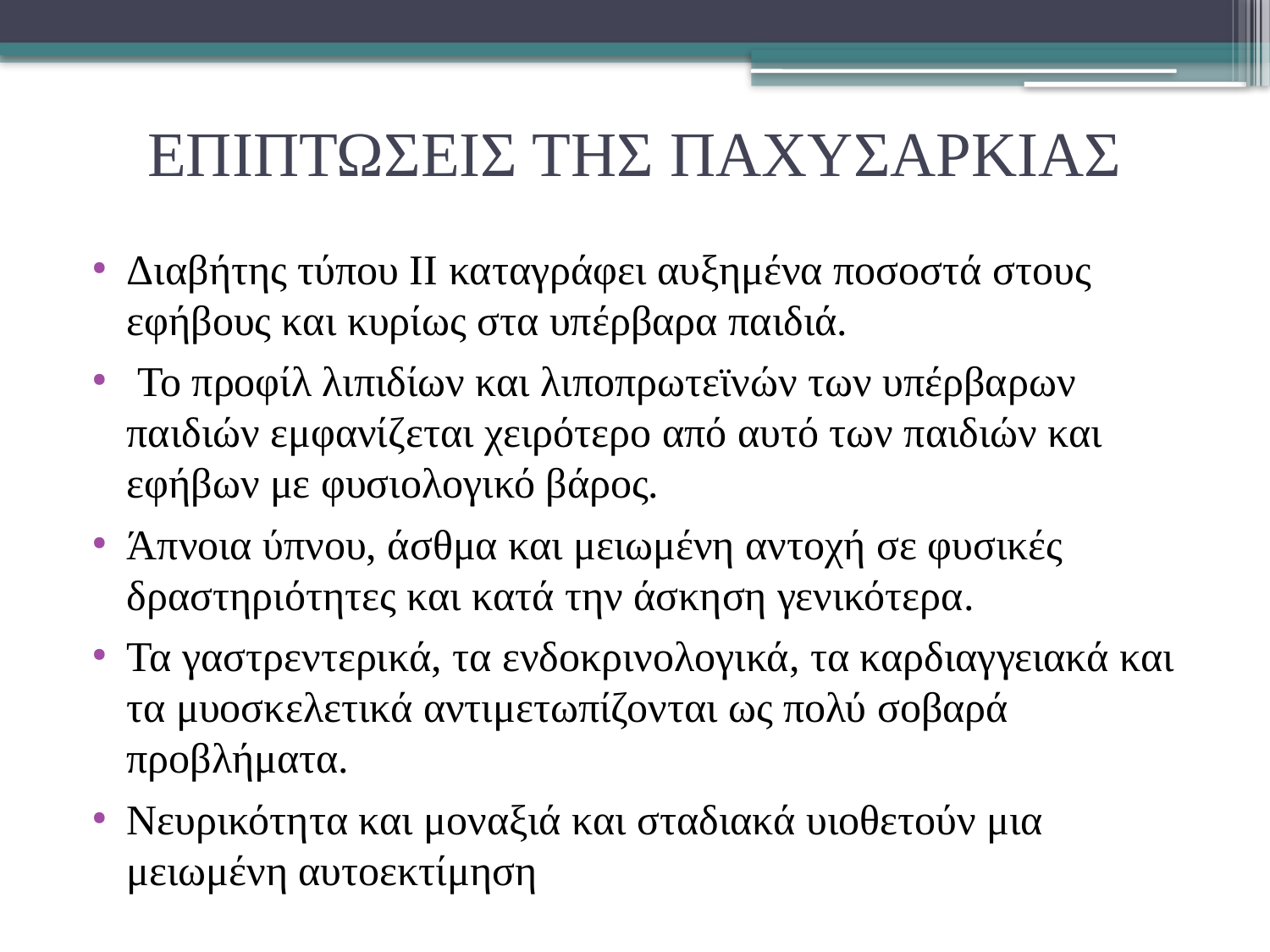

# Επιπτωσεις της παχυσαρκιας
Διαβήτης τύπου ΙΙ καταγράφει αυξημένα ποσοστά στους εφήβους και κυρίως στα υπέρβαρα παιδιά.
 Το προφίλ λιπιδίων και λιποπρωτεϊνών των υπέρβαρων παιδιών εμφανίζεται χειρότερο από αυτό των παιδιών και εφήβων με φυσιολογικό βάρος.
Άπνοια ύπνου, άσθμα και μειωμένη αντοχή σε φυσικές δραστηριότητες και κατά την άσκηση γενικότερα.
Τα γαστρεντερικά, τα ενδοκρινολογικά, τα καρδιαγγειακά και τα μυοσκελετικά αντιμετωπίζονται ως πολύ σοβαρά προβλήματα.
Νευρικότητα και μοναξιά και σταδιακά υιοθετούν μια μειωμένη αυτοεκτίμηση